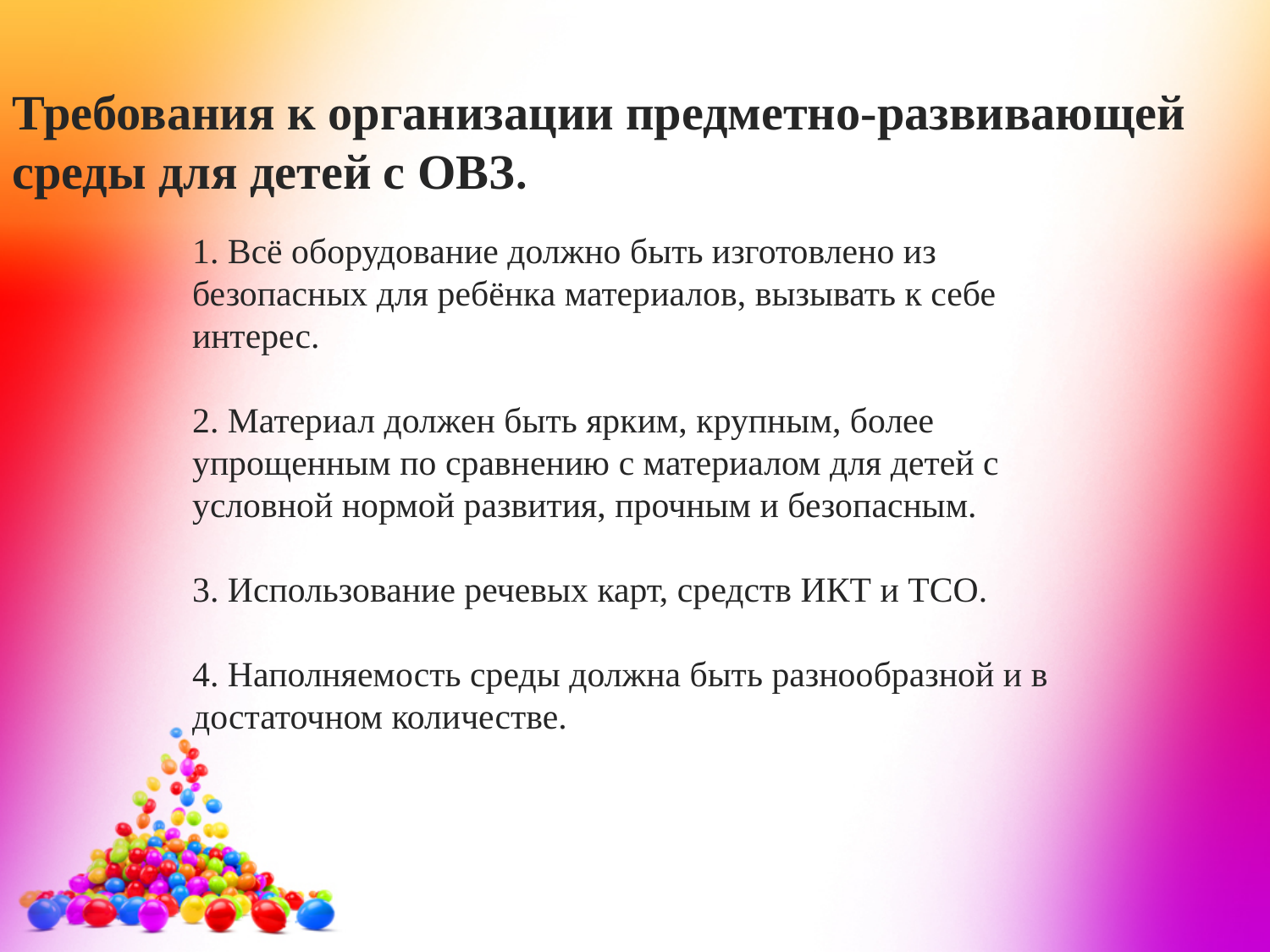

Требования к организации предметно-развивающей среды для детей с ОВЗ.
1. Всё оборудование должно быть изготовлено из безопасных для ребёнка материалов, вызывать к себе интерес.
2. Материал должен быть ярким, крупным, более упрощенным по сравнению с материалом для детей с условной нормой развития, прочным и безопасным.
3. Использование речевых карт, средств ИКТ и ТСО.
4. Наполняемость среды должна быть разнообразной и в достаточном количестве.